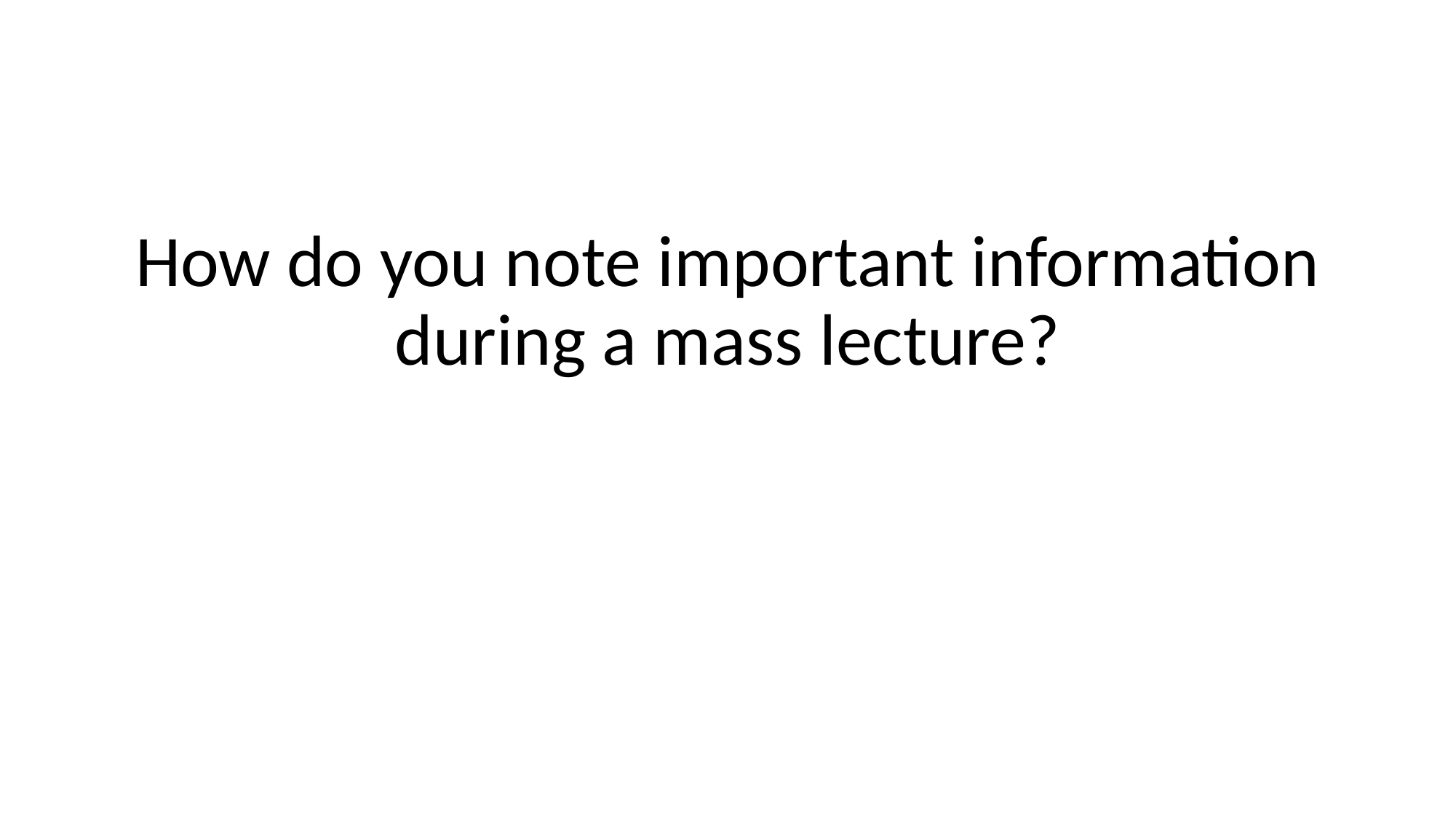

How do you note important information during a mass lecture?